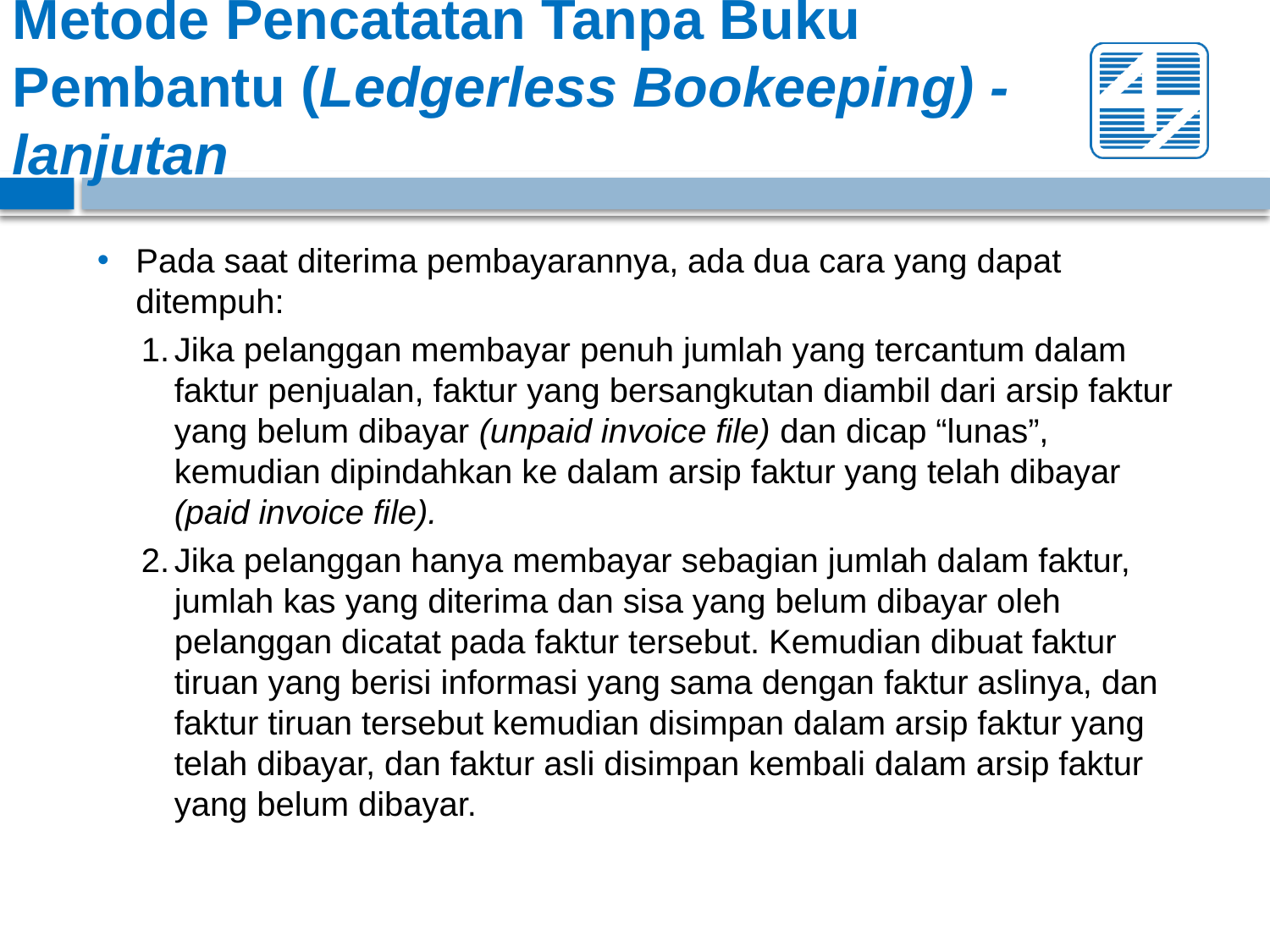

# Metode Pencatatan Tanpa Buku Pembantu (Ledgerless Bookeeping) - lanjutan
Pada saat diterima pembayarannya, ada dua cara yang dapat ditempuh:
1.	Jika pelanggan membayar penuh jumlah yang tercantum dalam faktur penjualan, faktur yang bersangkutan diambil dari arsip faktur yang belum dibayar (unpaid invoice file) dan dicap “lunas”, kemudian dipindahkan ke dalam arsip faktur yang telah dibayar (paid invoice file).
2.	Jika pelanggan hanya membayar sebagian jumlah dalam faktur, jumlah kas yang diterima dan sisa yang belum dibayar oleh pelanggan dicatat pada faktur tersebut. Kemudian dibuat faktur tiruan yang berisi informasi yang sama dengan faktur aslinya, dan faktur tiruan tersebut kemudian disimpan dalam arsip faktur yang telah dibayar, dan faktur asli disimpan kembali dalam arsip faktur yang belum dibayar.